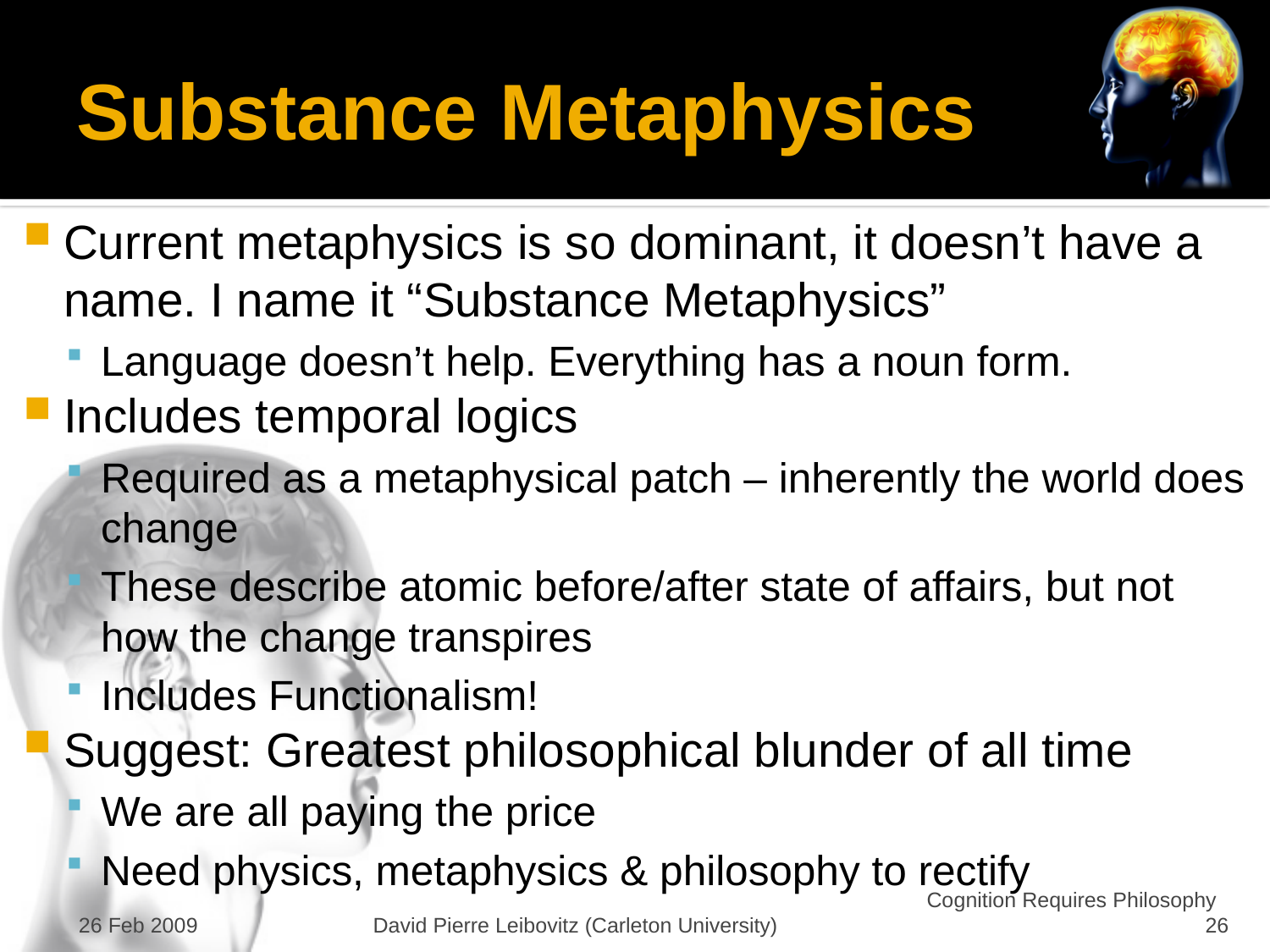

# Substance Metaphysics
Current metaphysics is so dominant, it doesn’t have a name. I name it “Substance Metaphysics”
Language doesn’t help. Everything has a noun form.
Includes temporal logics
Required as a metaphysical patch – inherently the world does change
These describe atomic before/after state of affairs, but not how the change transpires
Includes Functionalism!
Suggest: Greatest philosophical blunder of all time
We are all paying the price
Need physics, metaphysics & philosophy to rectify

26 Feb 2009
David Pierre Leibovitz (Carleton University)
Cognition Requires Philosophy  26